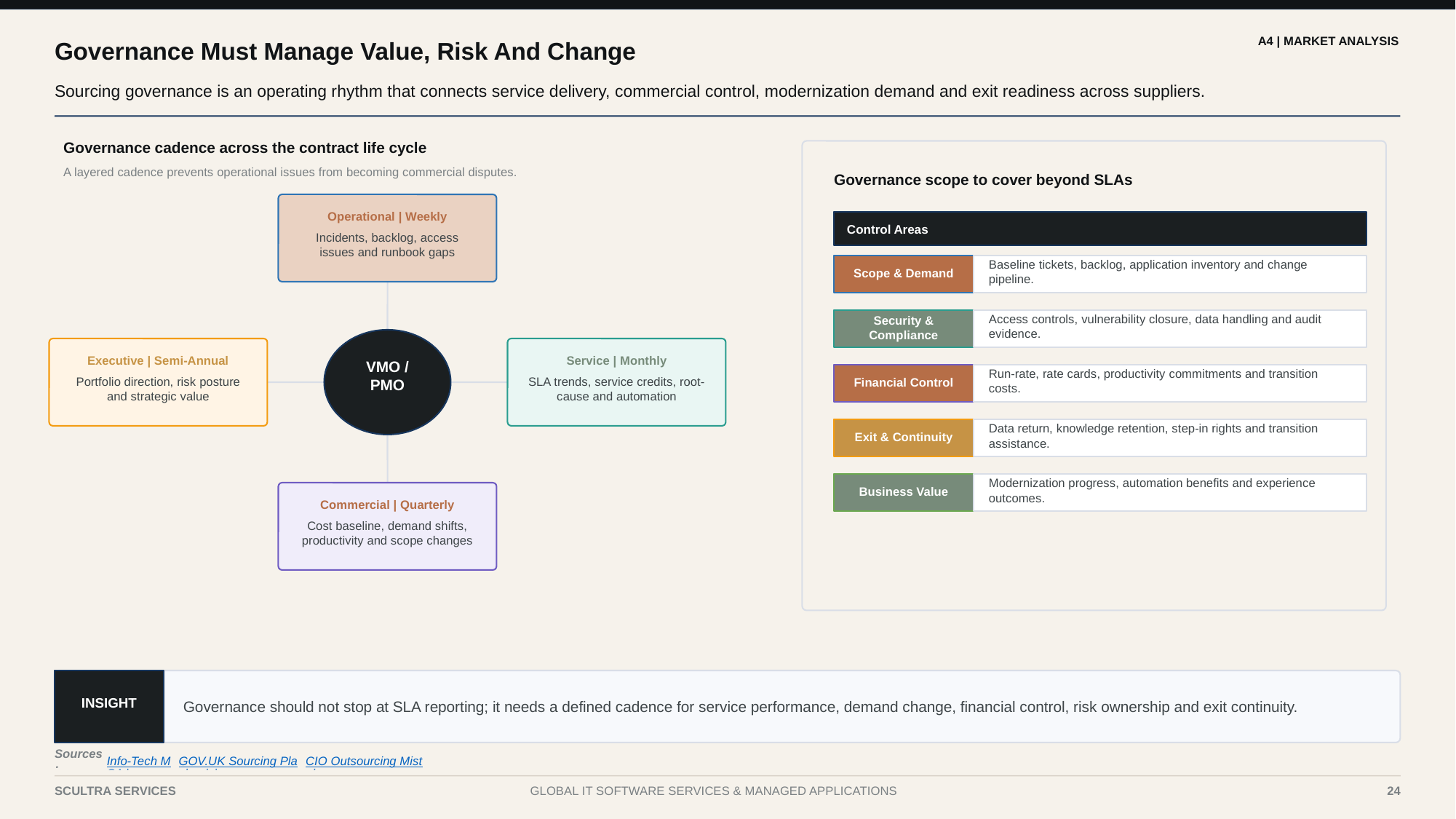

A4 | MARKET ANALYSIS
Governance Must Manage Value, Risk And Change
Sourcing governance is an operating rhythm that connects service delivery, commercial control, modernization demand and exit readiness across suppliers.

Governance cadence across the contract life cycle

A layered cadence prevents operational issues from becoming commercial disputes.
Governance scope to cover beyond SLAs

Operational | Weekly

Control Areas
Incidents, backlog, access issues and runbook gaps

Baseline tickets, backlog, application inventory and change pipeline.
Scope & Demand

Access controls, vulnerability closure, data handling and audit evidence.
Security & Compliance

Executive | Semi-Annual
Service | Monthly
VMO /
PMO

Run-rate, rate cards, productivity commitments and transition costs.
Financial Control
Portfolio direction, risk posture and strategic value
SLA trends, service credits, root-cause and automation

Data return, knowledge retention, step-in rights and transition assistance.
Exit & Continuity

Modernization progress, automation benefits and experience outcomes.

Business Value
Commercial | Quarterly
Cost baseline, demand shifts, productivity and scope changes

Governance should not stop at SLA reporting; it needs a defined cadence for service performance, demand change, financial control, risk ownership and exit continuity.
INSIGHT
Sources:
Info-Tech MSA |
GOV.UK Sourcing Playbook |
CIO Outsourcing Mistakes

24
SCULTRA SERVICES
GLOBAL IT SOFTWARE SERVICES & MANAGED APPLICATIONS
24